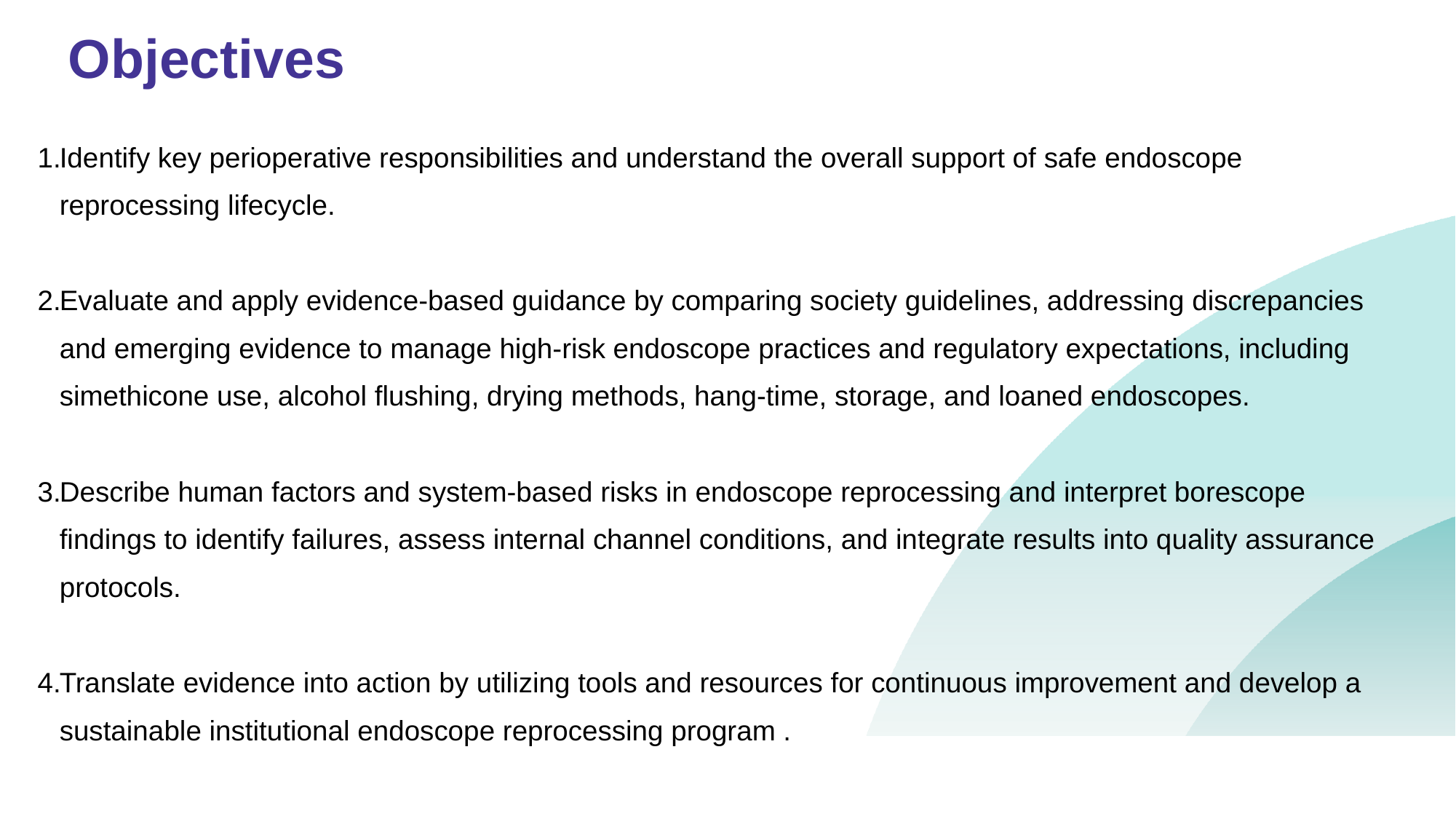

# Objectives

Identify key perioperative responsibilities and understand the overall support of safe endoscope reprocessing lifecycle.

Evaluate and apply evidence‑based guidance by comparing society guidelines, addressing discrepancies and emerging evidence to manage high‑risk endoscope practices and regulatory expectations, including simethicone use, alcohol flushing, drying methods, hang-time, storage, and loaned endoscopes.

Describe human factors and system-based risks in endoscope reprocessing and interpret borescope findings to identify failures, assess internal channel conditions, and integrate results into quality assurance protocols.

Translate evidence into action by utilizing tools and resources for continuous improvement and develop a sustainable institutional endoscope reprocessing program .